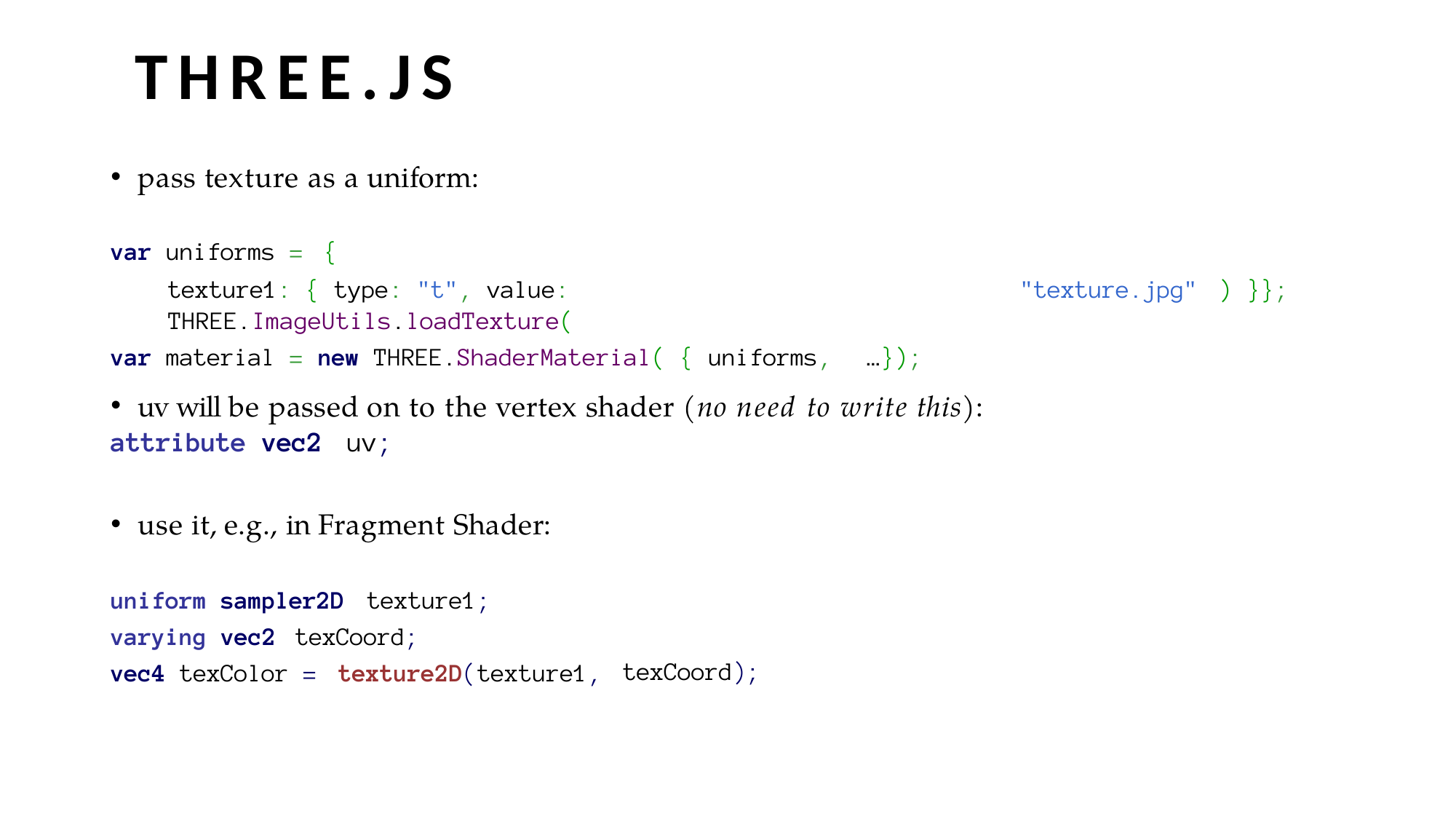

# THREE.JS
pass texture as a uniform:
var uniforms = {
texture1: { type: "t", value: THREE.ImageUtils.loadTexture(
var material = new THREE.ShaderMaterial( { uniforms,  …});
"texture.jpg"
) }};
uv will be passed on to the vertex shader (no need to write this):
attribute vec2 uv;
use it, e.g., in Fragment Shader:

uniform sampler2D texture1;
varying vec2 texCoord;
vec4 texColor = texture2D(texture1,
texCoord);